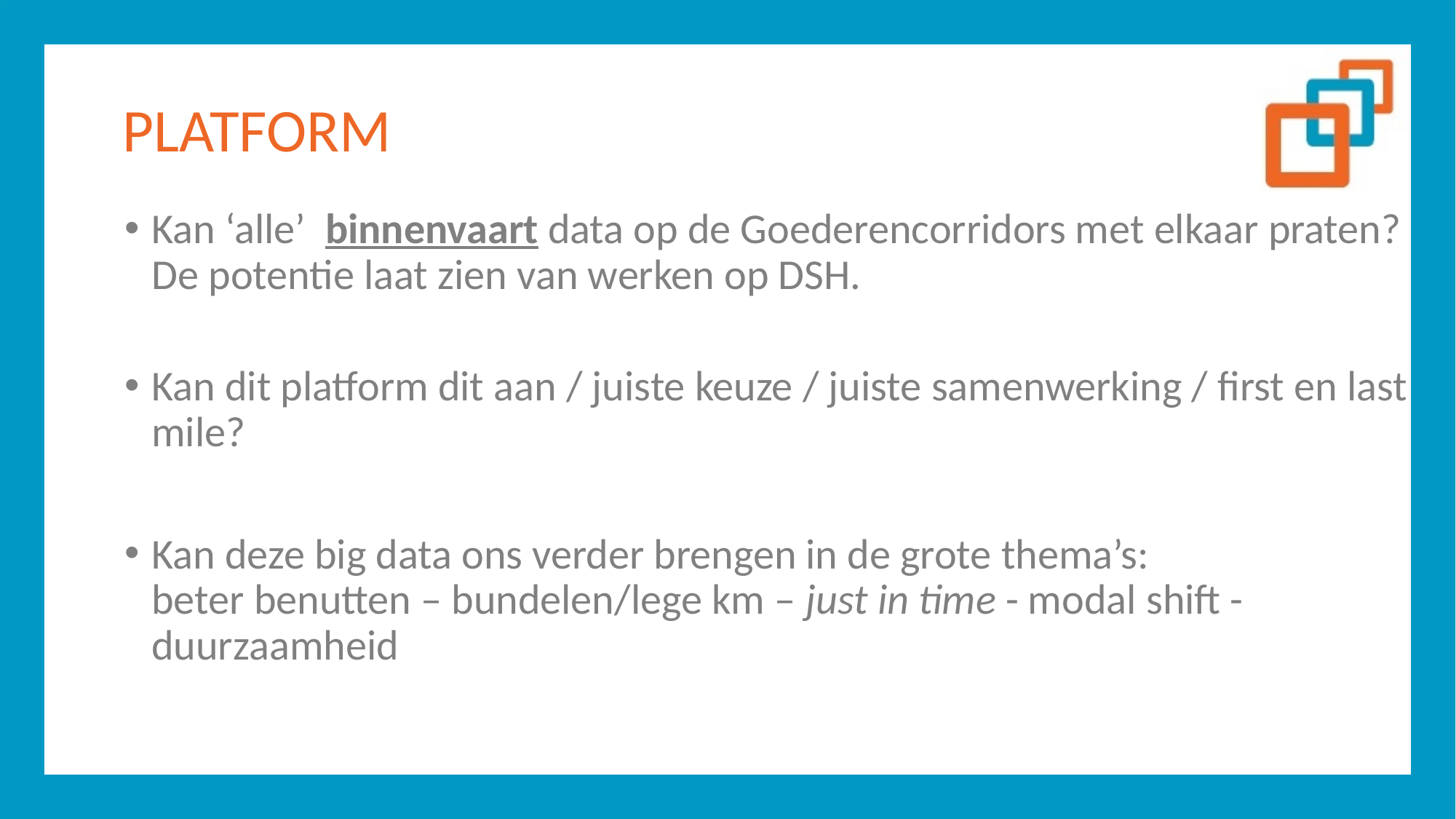

# PLATFORM
Kan ‘alle’  binnenvaart data op de Goederencorridors met elkaar praten? De potentie laat zien van werken op DSH.
Kan dit platform dit aan / juiste keuze / juiste samenwerking / first en last mile?

Kan deze big data ons verder brengen in de grote thema’s:
beter benutten – bundelen/lege km – just in time - modal shift -  duurzaamheid